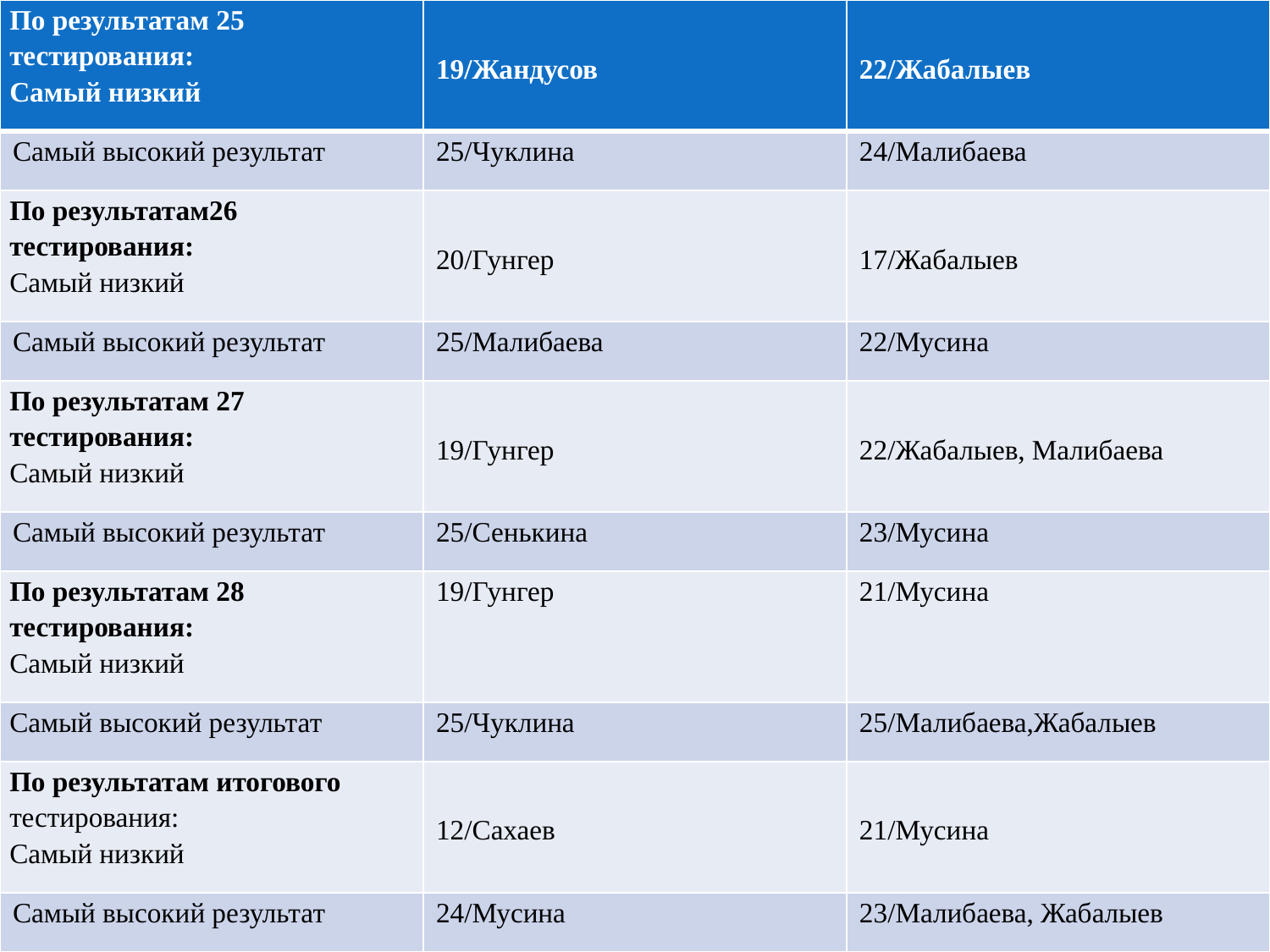

| По результатам 25 тестирования: Самый низкий | 19/Жандусов | 22/Жабалыев |
| --- | --- | --- |
| Самый высокий результат | 25/Чуклина | 24/Малибаева |
| По результатам26 тестирования: Самый низкий | 20/Гунгер | 17/Жабалыев |
| Самый высокий результат | 25/Малибаева | 22/Мусина |
| По результатам 27 тестирования: Самый низкий | 19/Гунгер | 22/Жабалыев, Малибаева |
| Самый высокий результат | 25/Сенькина | 23/Мусина |
| По результатам 28 тестирования: Самый низкий | 19/Гунгер | 21/Мусина |
| Самый высокий результат | 25/Чуклина | 25/Малибаева,Жабалыев |
| По результатам итогового тестирования: Самый низкий | 12/Сахаев | 21/Мусина |
| Самый высокий результат | 24/Мусина | 23/Малибаева, Жабалыев |
#